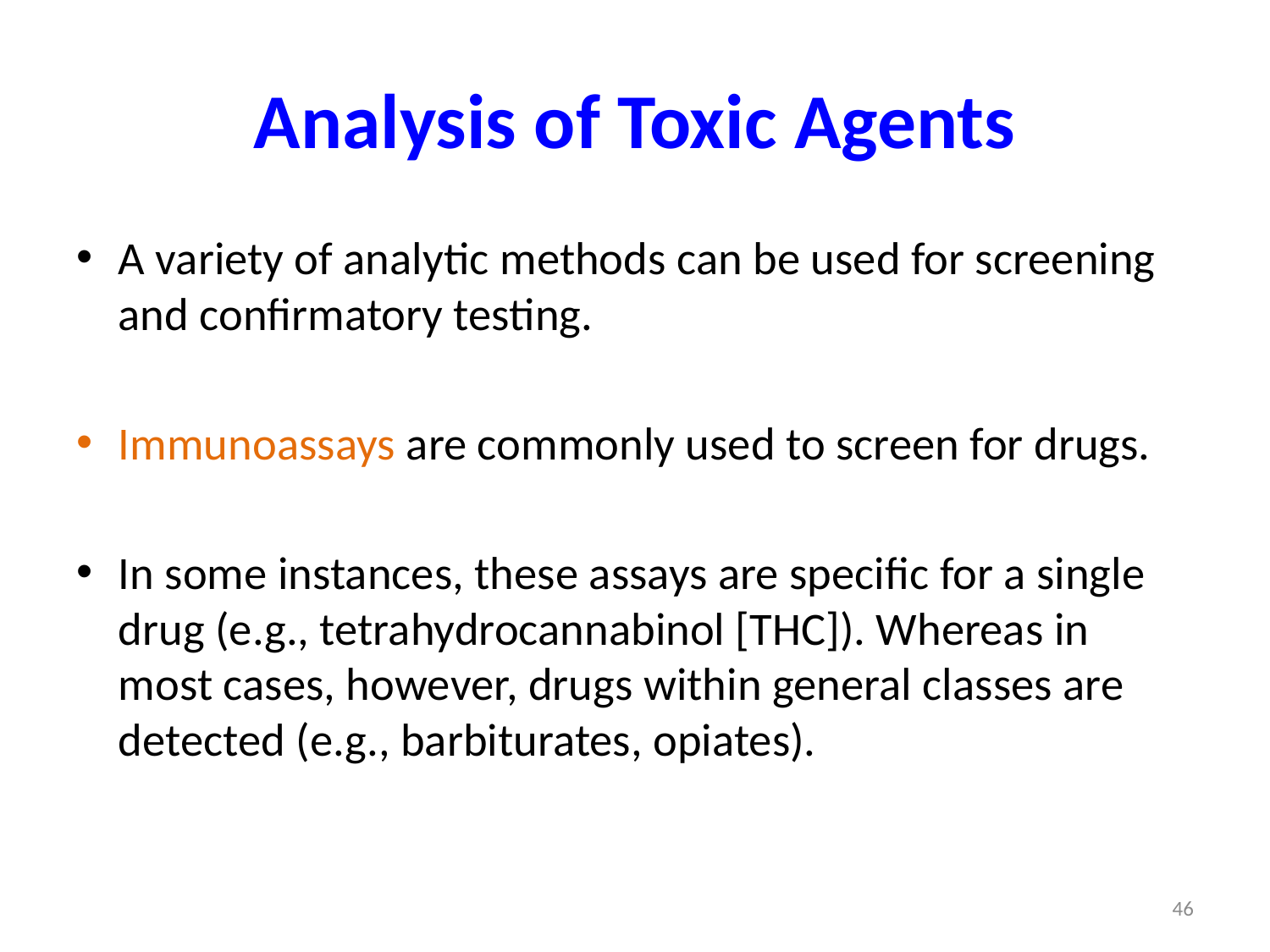

# Analysis of Toxic Agents
A variety of analytic methods can be used for screening and confirmatory testing.

Immunoassays are commonly used to screen for drugs.

In some instances, these assays are specific for a single drug (e.g., tetrahydrocannabinol [THC]). Whereas in most cases, however, drugs within general classes are detected (e.g., barbiturates, opiates).

46